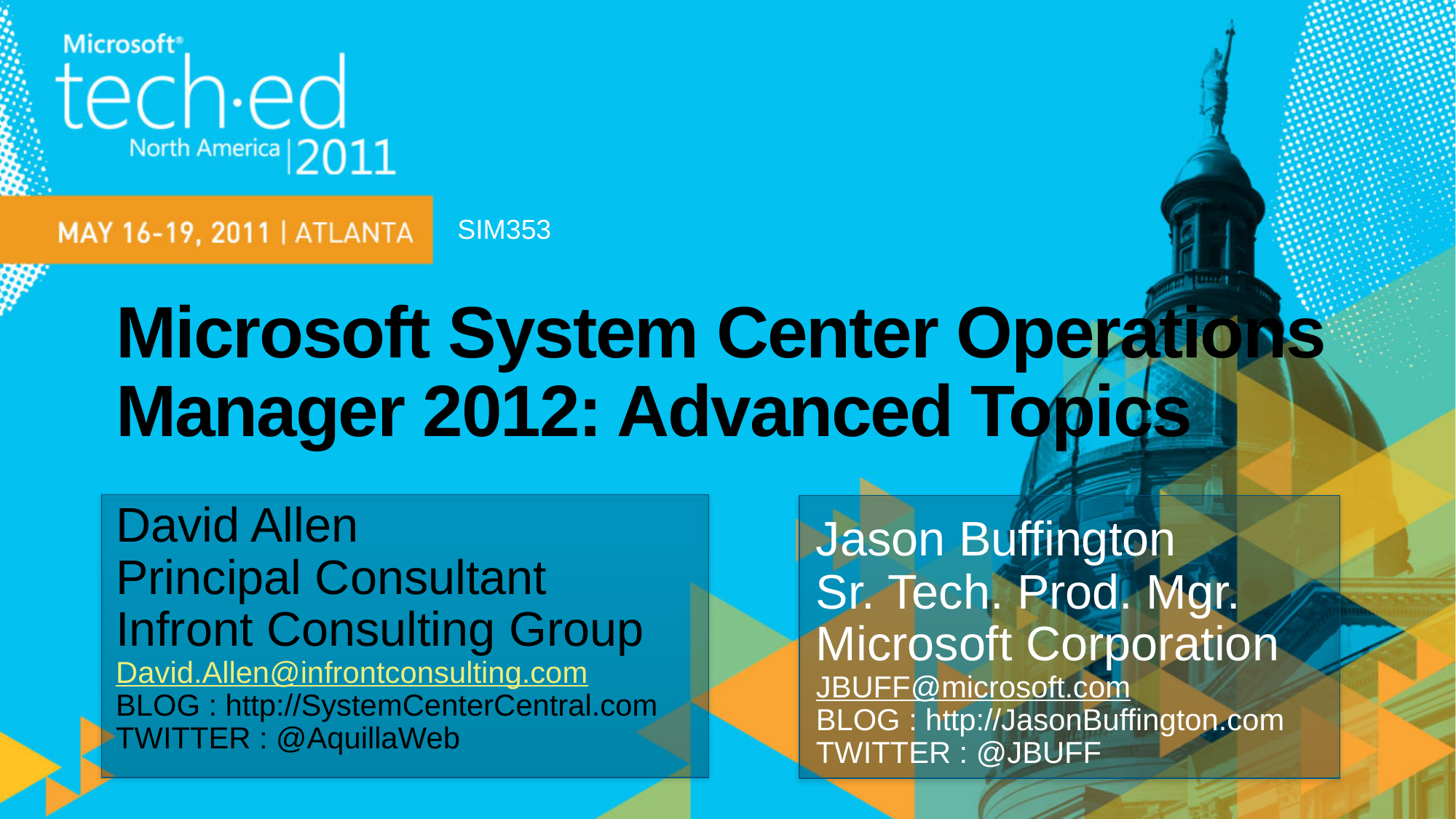

SIM353
# Microsoft System Center Operations Manager 2012: Advanced Topics

David Allen
Principal Consultant
Infront Consulting Group
David.Allen@infrontconsulting.com
BLOG : http://SystemCenterCentral.com
TWITTER : @AquillaWeb

Jason Buffington
Sr. Tech. Prod. Mgr.
Microsoft Corporation
JBUFF@microsoft.com
BLOG : http://JasonBuffington.com
TWITTER : @JBUFF